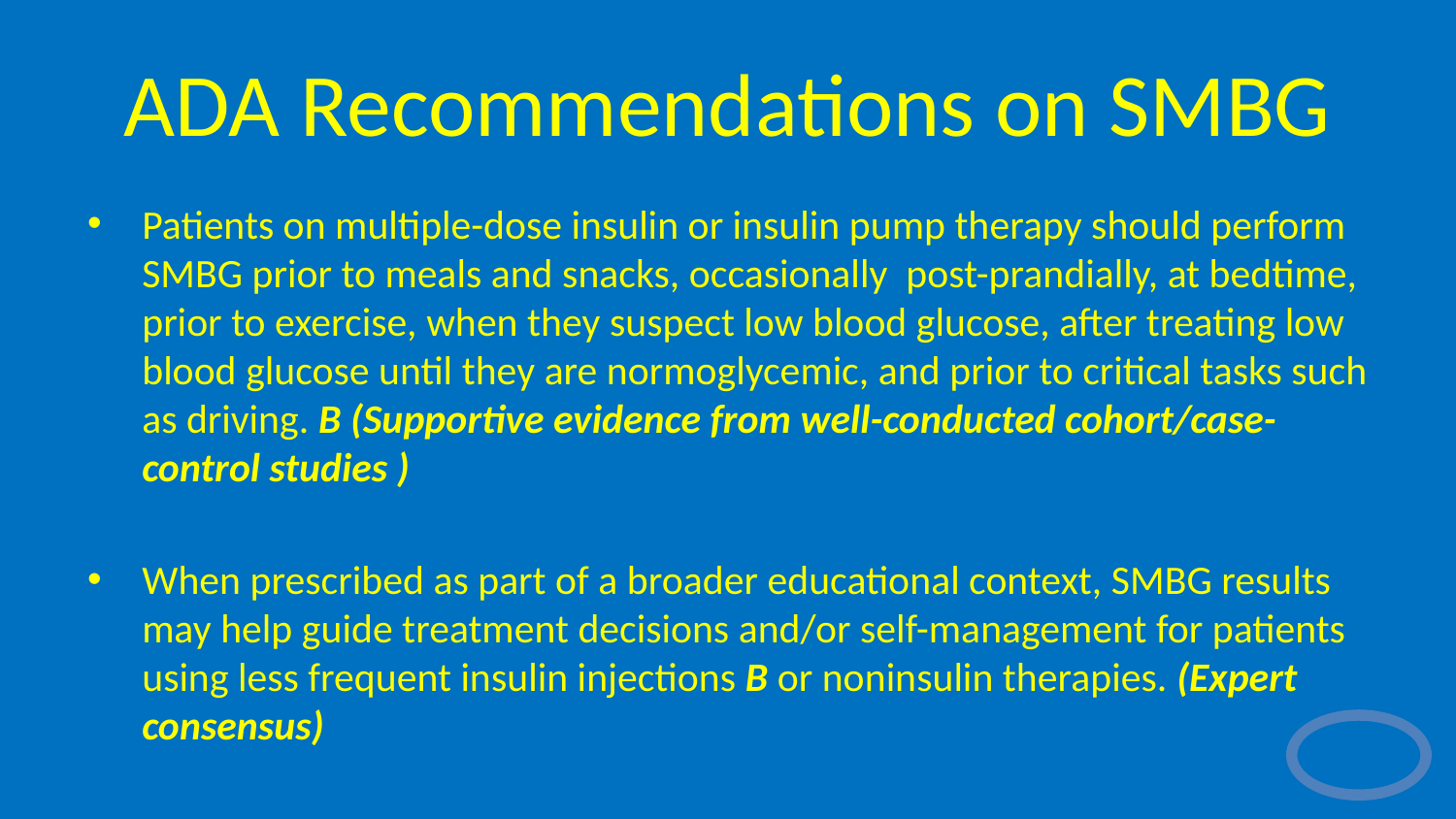

# ADA Recommendations on SMBG
Patients on multiple-dose insulin or insulin pump therapy should perform SMBG prior to meals and snacks, occasionally  post-prandially, at bedtime, prior to exercise, when they suspect low blood glucose, after treating low blood glucose until they are normoglycemic, and prior to critical tasks such as driving. B (Supportive evidence from well-conducted cohort/case-control studies )

When prescribed as part of a broader educational context, SMBG results may help guide treatment decisions and/or self-management for patients using less frequent insulin injections B or noninsulin therapies. (Expert consensus)

When prescribing SMBG, ensure that patients receive ongoing instruction and regular evaluation of SMBG technique, SMBG results, and their ability to use SMBG data to adjust therapy. (Expert consensus)